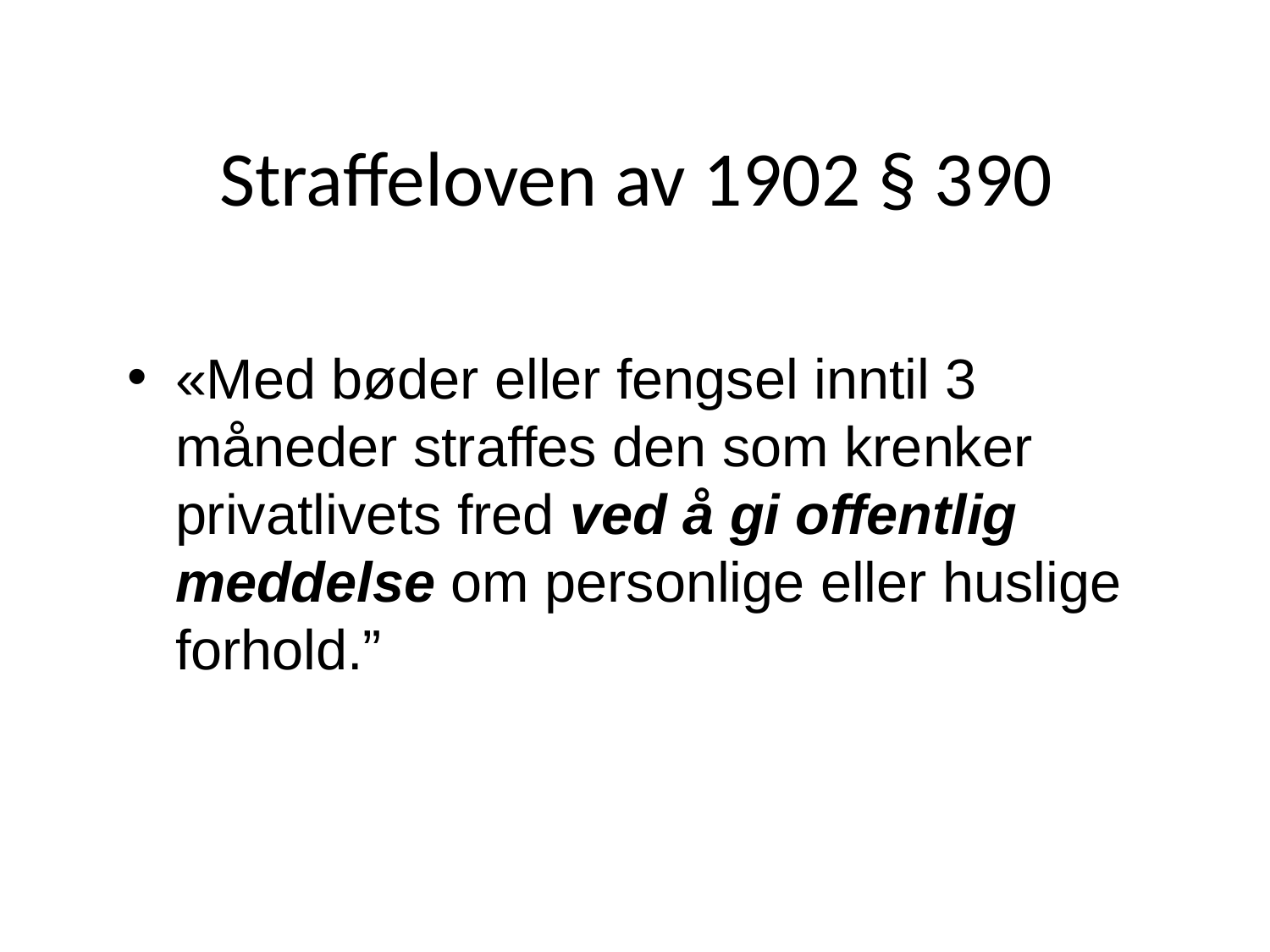

# Straffeloven av 1902 § 390
«Med bøder eller fengsel inntil 3 måneder straffes den som krenker privatlivets fred ved å gi offentlig meddelse om personlige eller huslige forhold.”